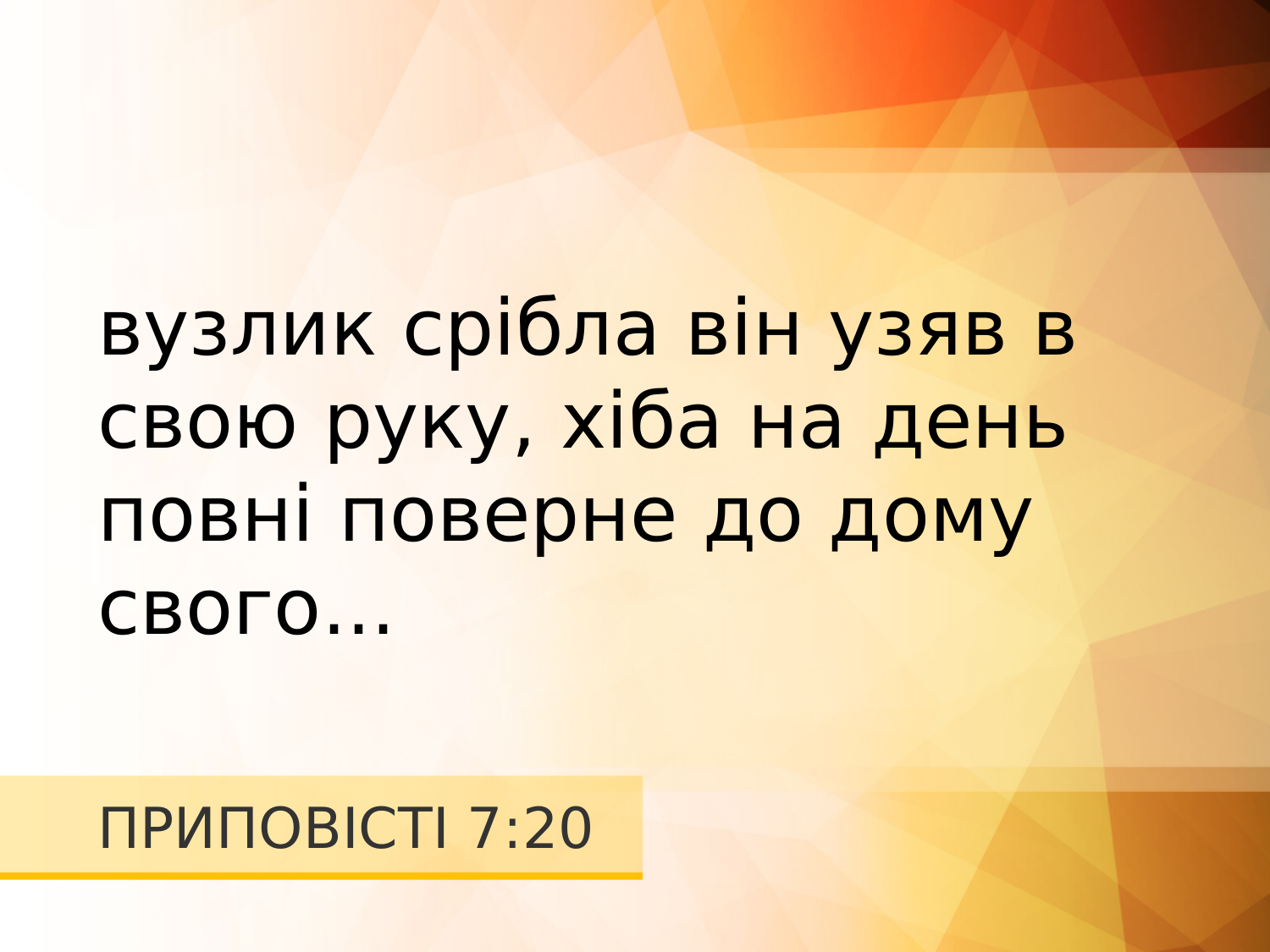

вузлик срібла він узяв в свою руку, хіба на день повні поверне до дому свого...
# ПРИПОВІСТІ 7:20